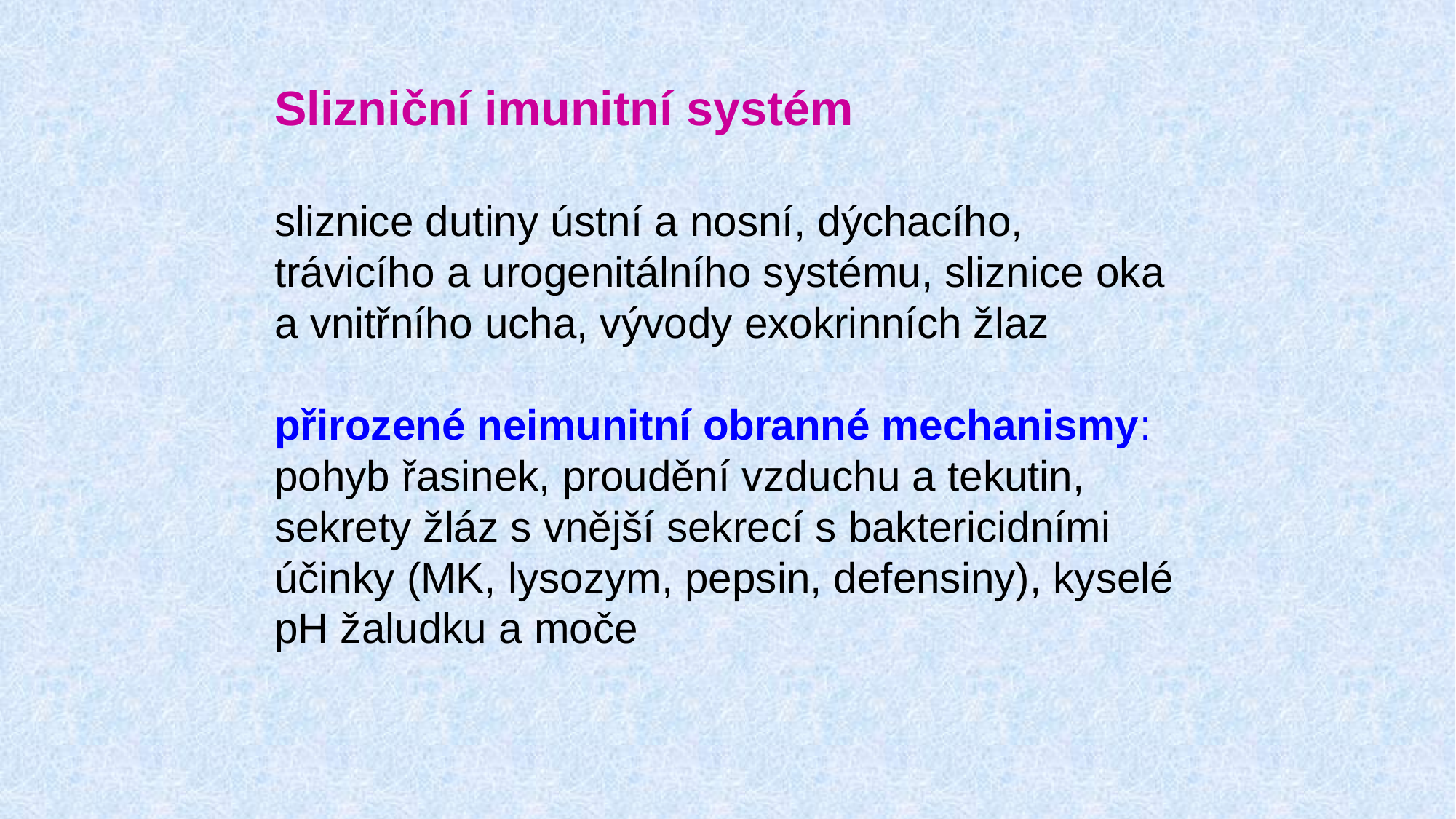

# Slizniční imunitní systém sliznice dutiny ústní a nosní, dýchacího, trávicího a urogenitálního systému, sliznice oka a vnitřního ucha, vývody exokrinních žlaz přirozené neimunitní obranné mechanismy: pohyb řasinek, proudění vzduchu a tekutin, sekrety žláz s vnější sekrecí s baktericidními účinky (MK, lysozym, pepsin, defensiny), kyselé pH žaludku a moče